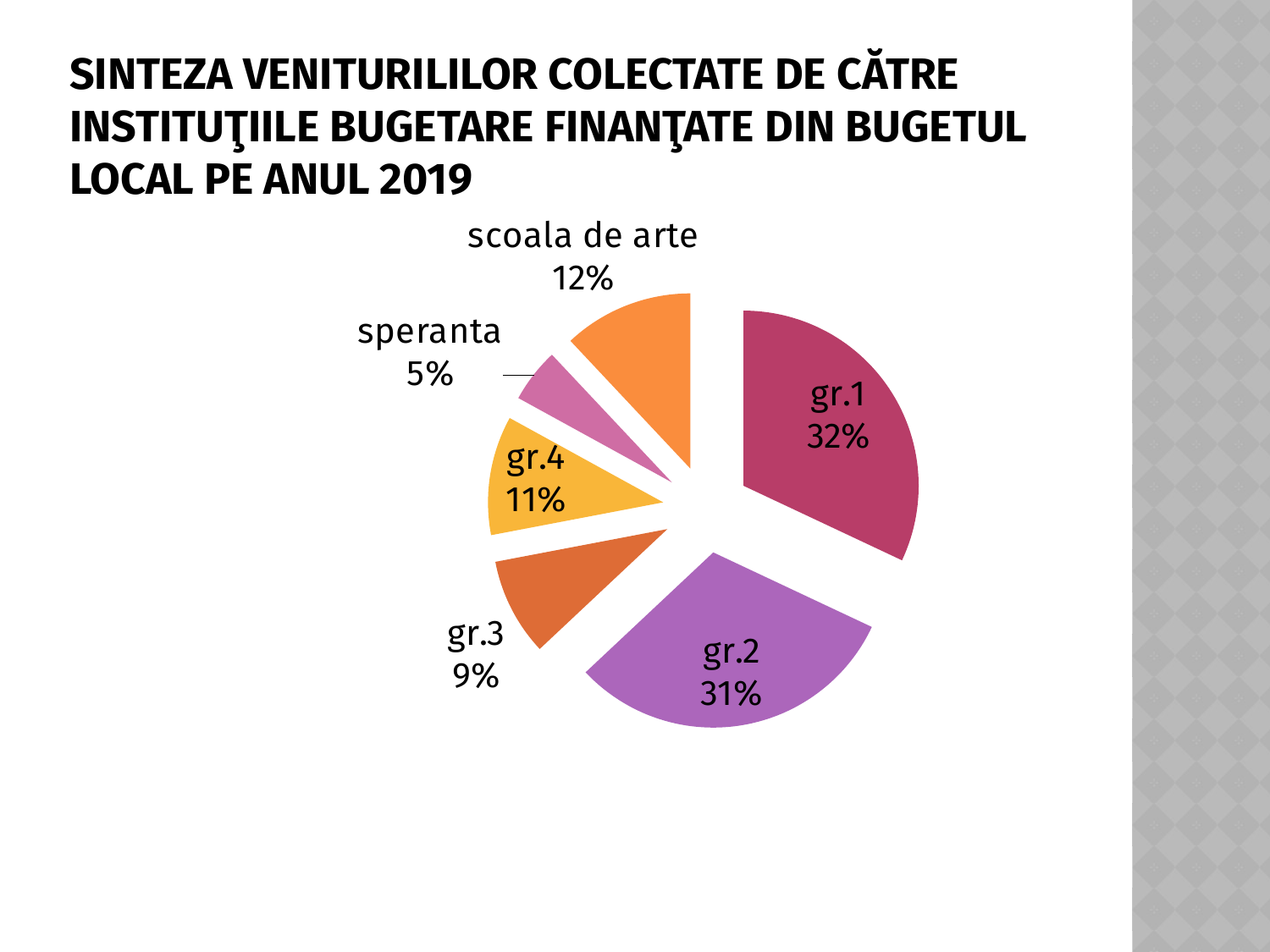

# Sinteza veniturililor colectate de către instituţiile bugetare finanţate din bugetul local pe anul 2019

### Chart

| Category | Продажи | Столбец1 |
|---|---|---|
| gr.1 | 32.0 | None |
| gr.2 | 31.0 | None |
| gr.3 | 9.0 | None |
| gr.4 | 11.0 | None |
| speranta | 5.0 | None |
| scoala de arte | 12.0 | None |